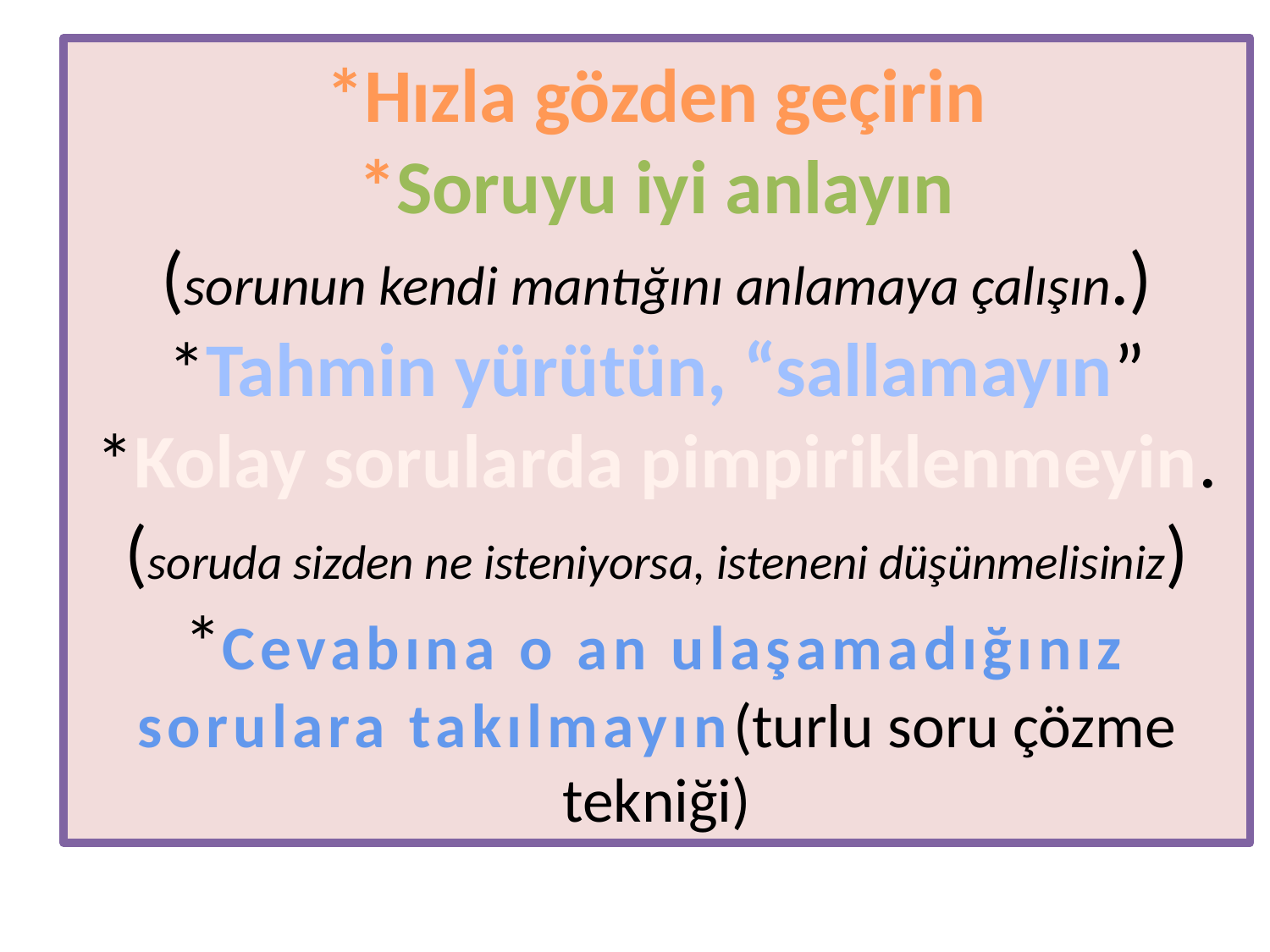

# *Hızla gözden geçirin *Soruyu iyi anlayın (sorunun kendi mantığını anlamaya çalışın.) *Tahmin yürütün, “sallamayın” *Kolay sorularda pimpiriklenmeyin. (soruda sizden ne isteniyorsa, isteneni düşünmelisiniz) *Cevabına o an ulaşamadığınız sorulara takılmayın(turlu soru çözme tekniği)